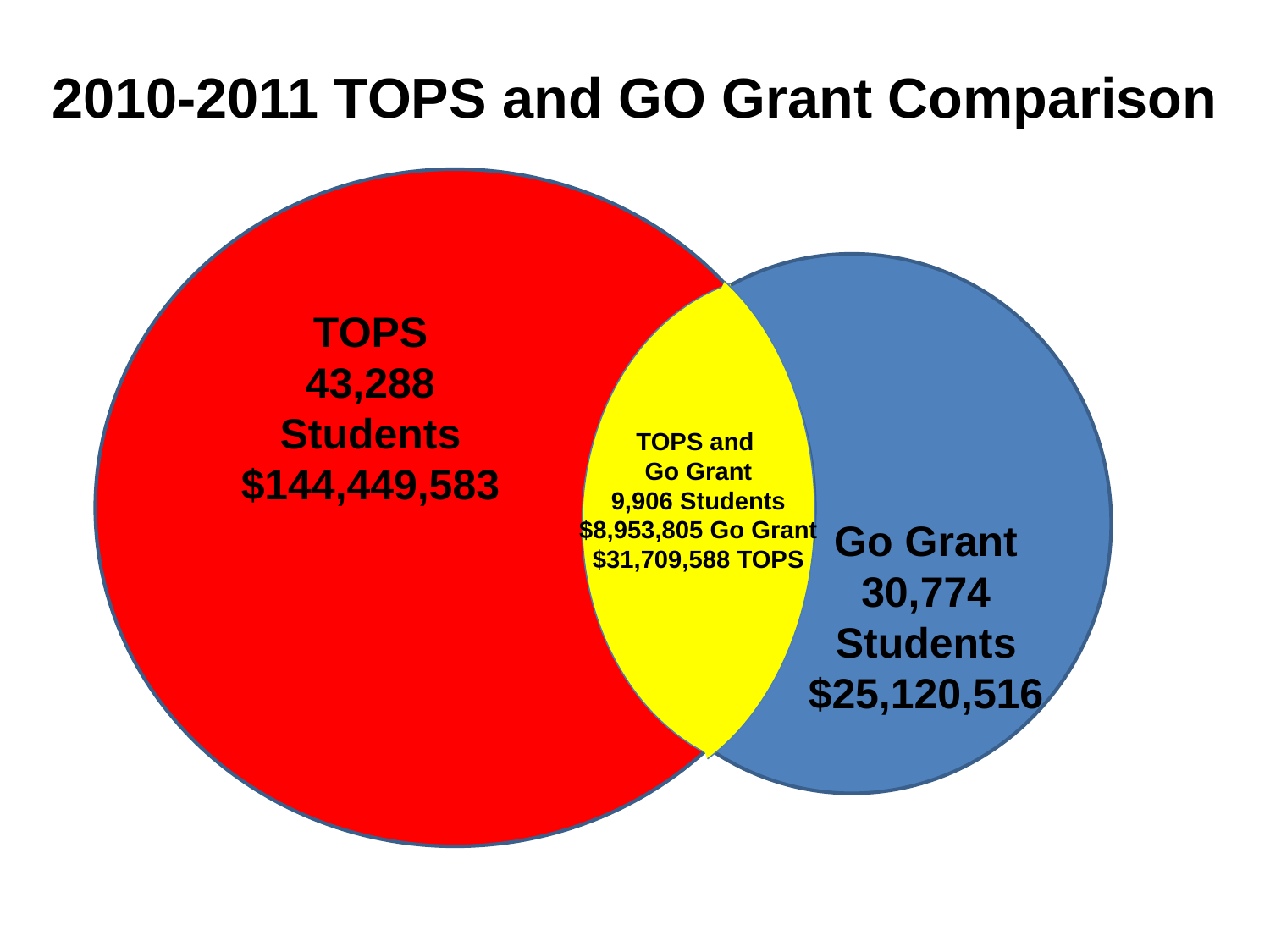

# 2010-2011 TOPS and GO Grant Comparison

TOPS
43,288 Students
$144,449,583
TOPS and
Go Grant
9,906 Students
$8,953,805 Go Grant
$31,709,588 TOPS
Go Grant
30,774 Students
$25,120,516